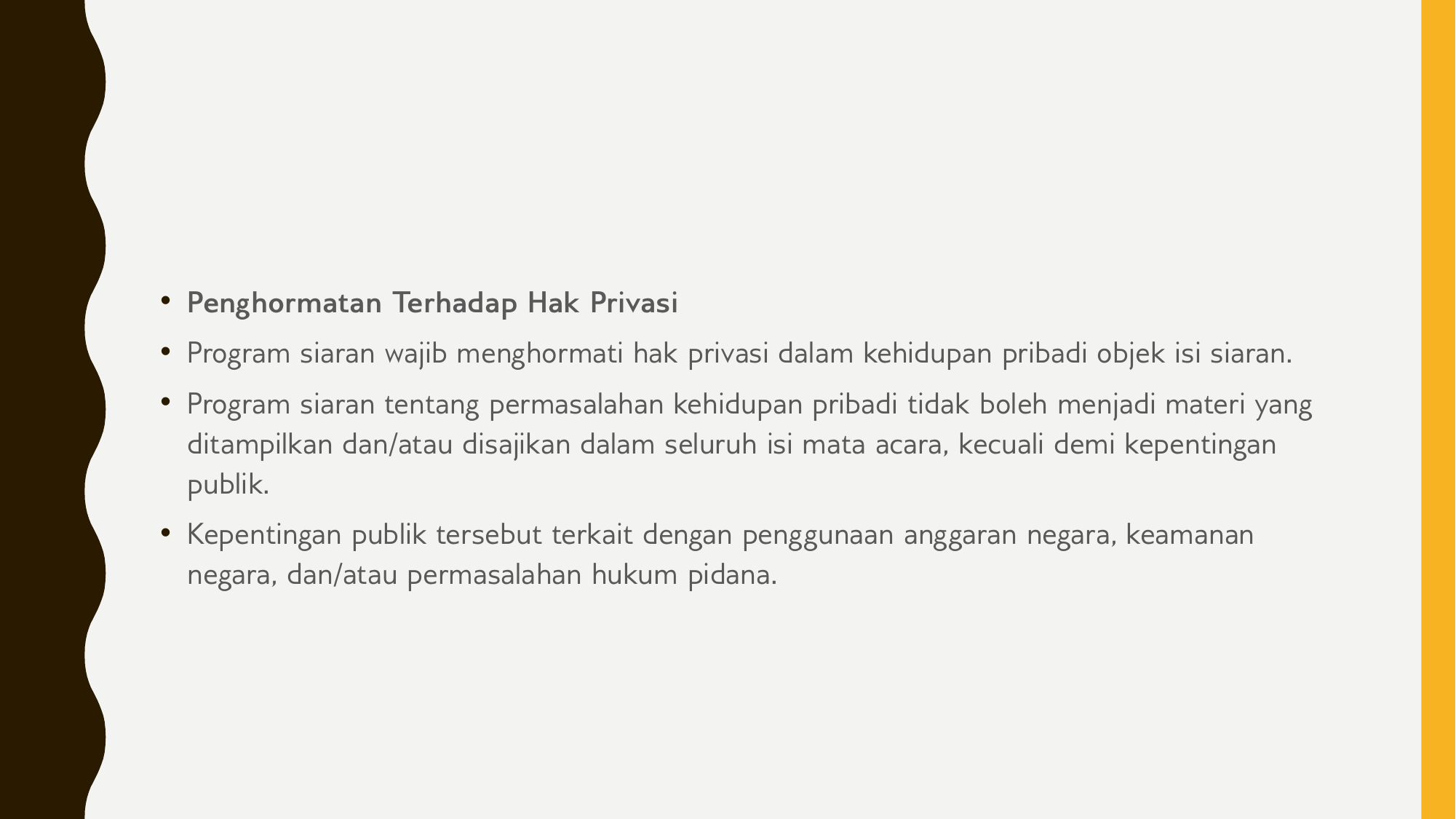

#
Penghormatan Terhadap Hak Privasi
Program siaran wajib menghormati hak privasi dalam kehidupan pribadi objek isi siaran.
Program siaran tentang permasalahan kehidupan pribadi tidak boleh menjadi materi yang ditampilkan dan/atau disajikan dalam seluruh isi mata acara, kecuali demi kepentingan publik.
Kepentingan publik tersebut terkait dengan penggunaan anggaran negara, keamanan negara, dan/atau permasalahan hukum pidana.